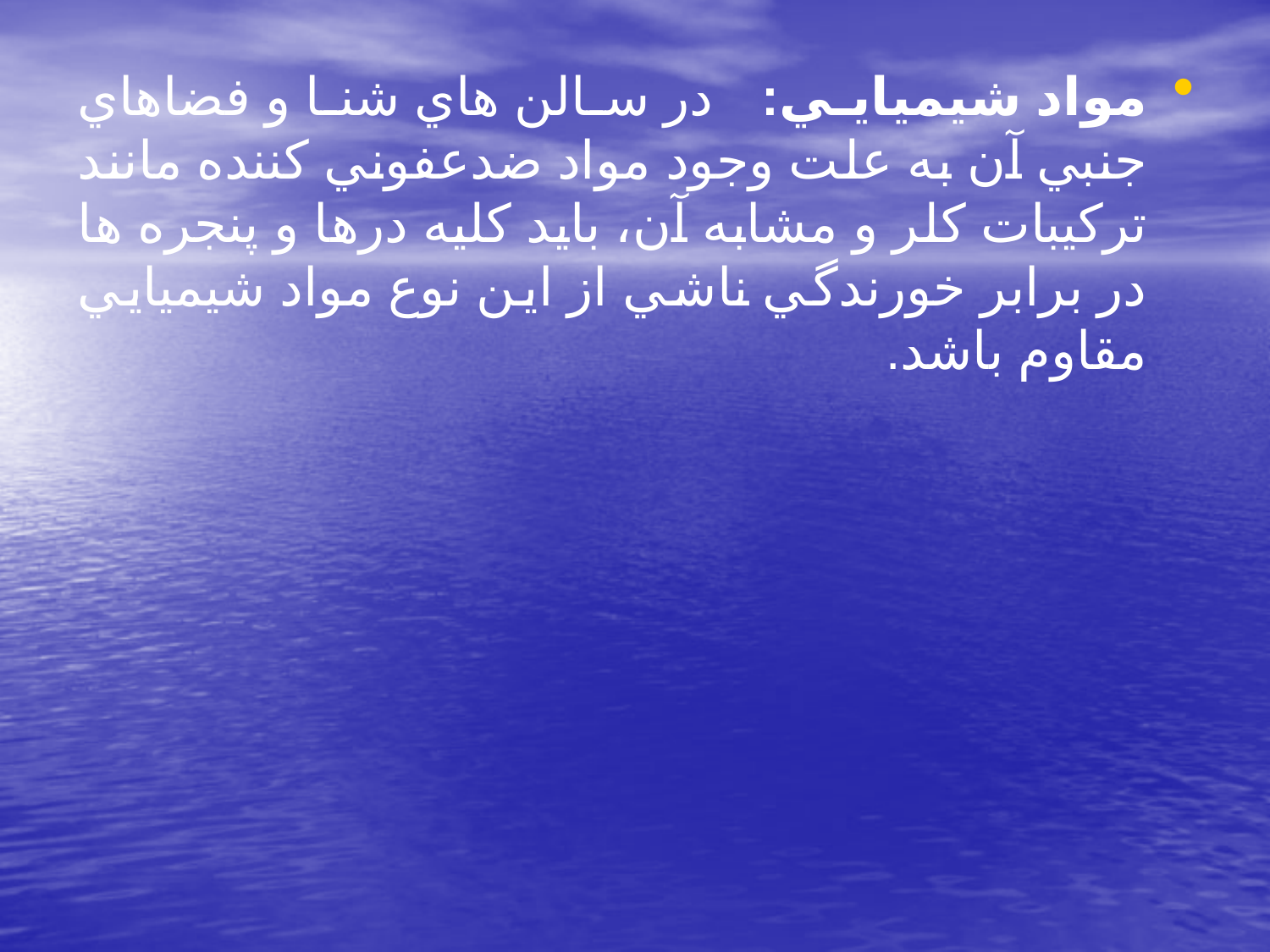

مواد شيميايي:  در سالن هاي شنا و فضاهاي جنبي آن به علت وجود مواد ضدعفوني كننده مانند تركيبات كلر و مشابه آن، بايد كليه درها و پنجره ها در برابر خورندگي ناشي از اين نوع مواد شيميايي مقاوم باشد.